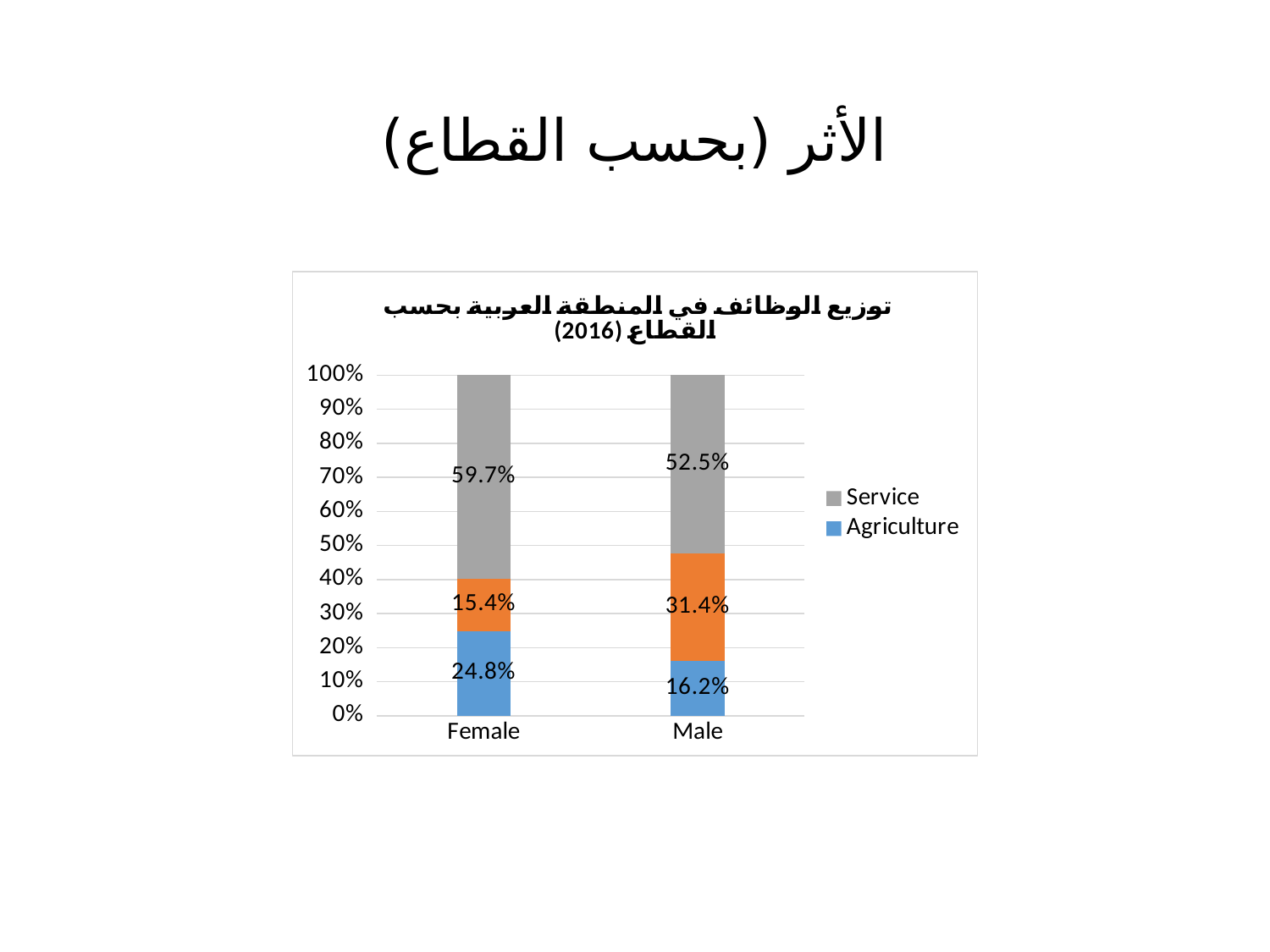

# الأثر (بحسب القطاع)

### Chart:  توزيع الوظائف في المنطقة العربية بحسب القطاع (2016)

| Category | Agriculture | Industry | Service |
|---|---|---|---|
| Female | 0.24800000000000041 | 0.15400000000000041 | 0.597 |
| Male | 0.162 | 0.3140000000000009 | 0.525 |